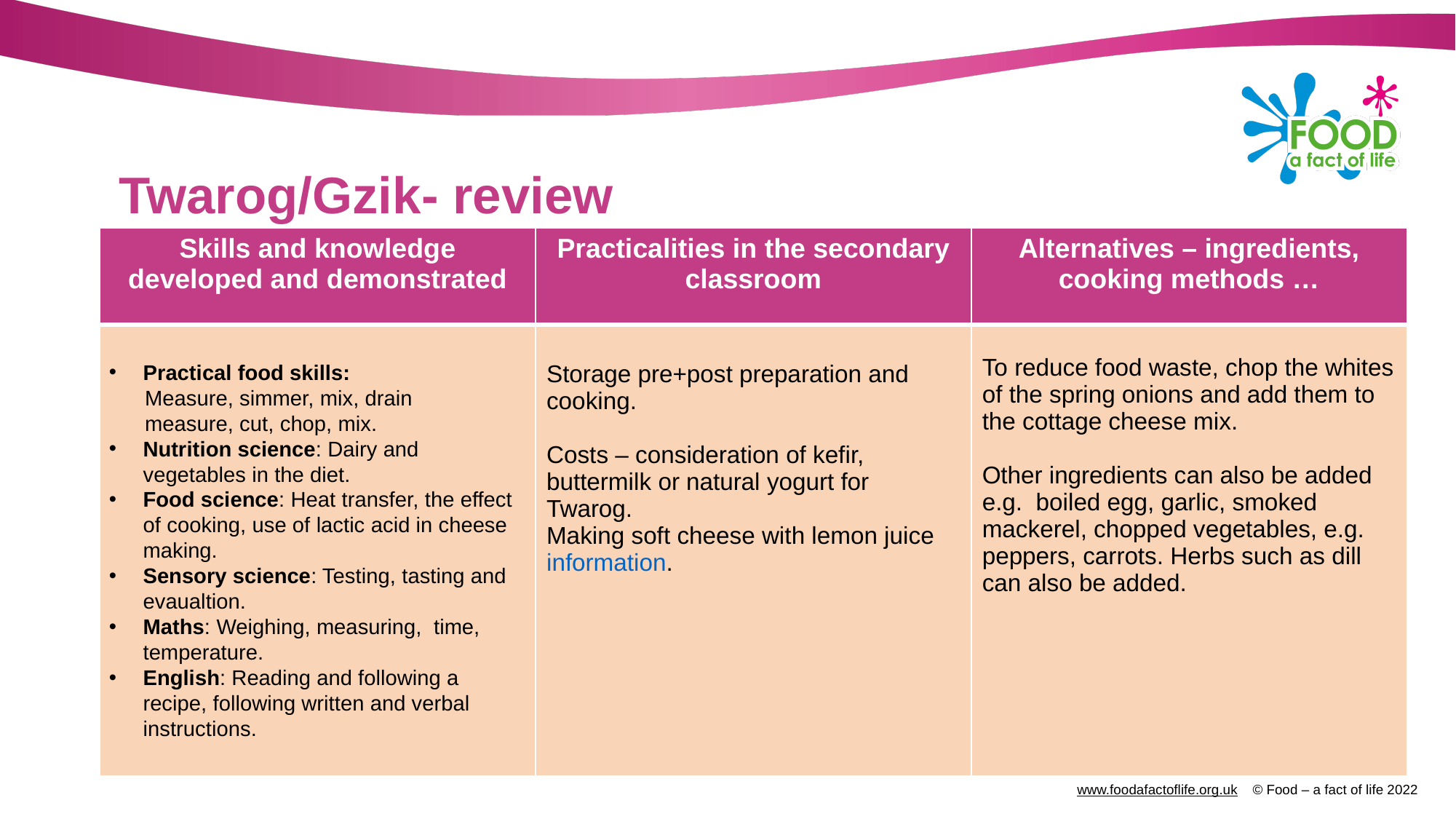

# Twarog/Gzik- review
| Skills and knowledge developed and demonstrated | Practicalities in the secondary classroom | Alternatives – ingredients, cooking methods … |
| --- | --- | --- |
|  | Storage pre+post preparation and cooking. Costs – consideration of kefir, buttermilk or natural yogurt for Twarog.  Making soft cheese with lemon juice information. | To reduce food waste, chop the whites of the spring onions and add them to the cottage cheese mix. Other ingredients can also be added e.g.  boiled egg, garlic, smoked mackerel, chopped vegetables, e.g. peppers, carrots. Herbs such as dill can also be added. |
Practical food skills:
      Measure, simmer, mix, drain
      measure, cut, chop, mix.
Nutrition science: Dairy and vegetables in the diet.
Food science: Heat transfer, the effect of cooking, use of lactic acid in cheese making.
Sensory science: Testing, tasting and evaualtion.
Maths: Weighing, measuring,  time, temperature.
English: Reading and following a recipe, following written and verbal instructions.